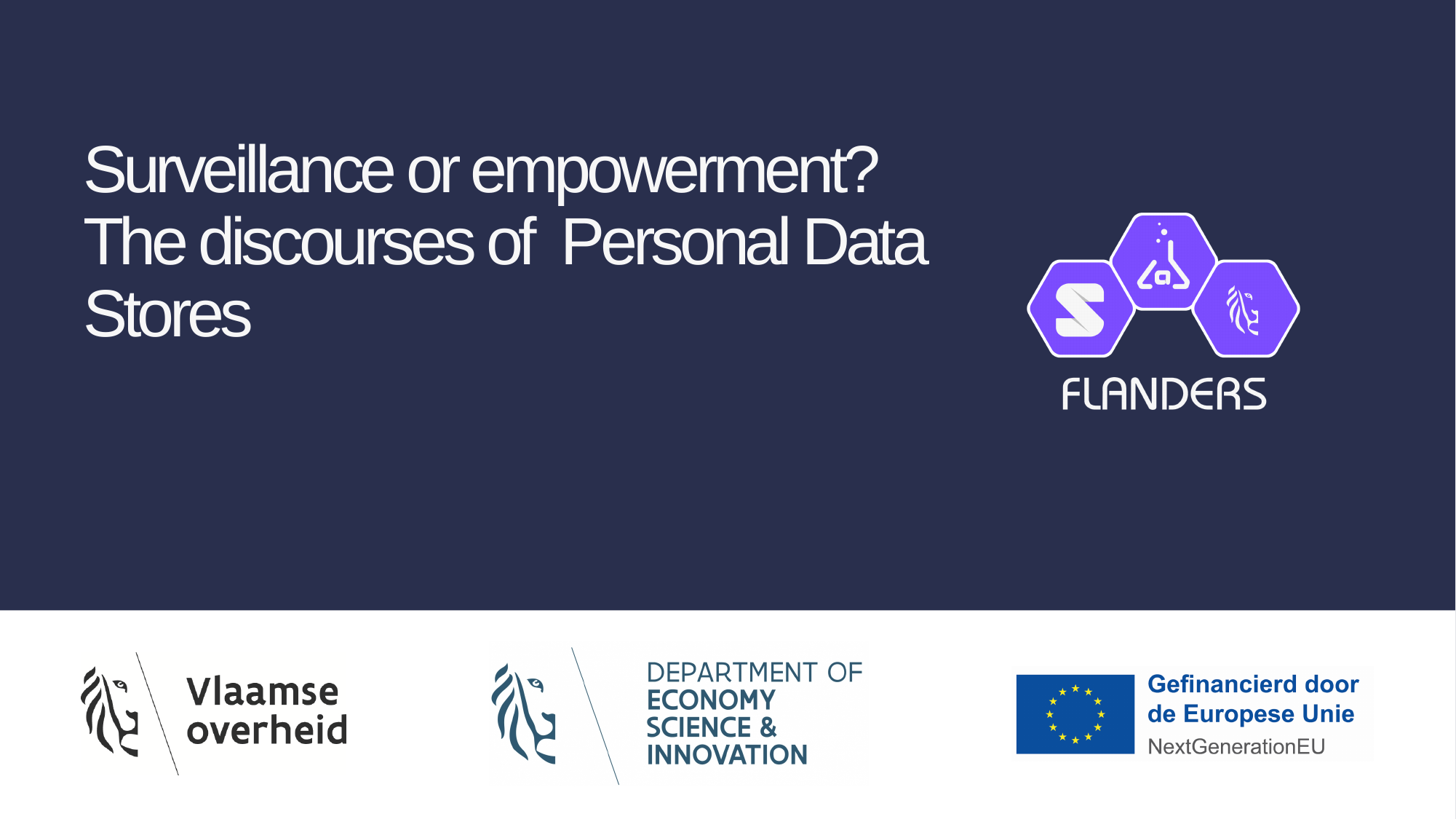

# Surveillance or empowerment? The discourses of  Personal Data Stores